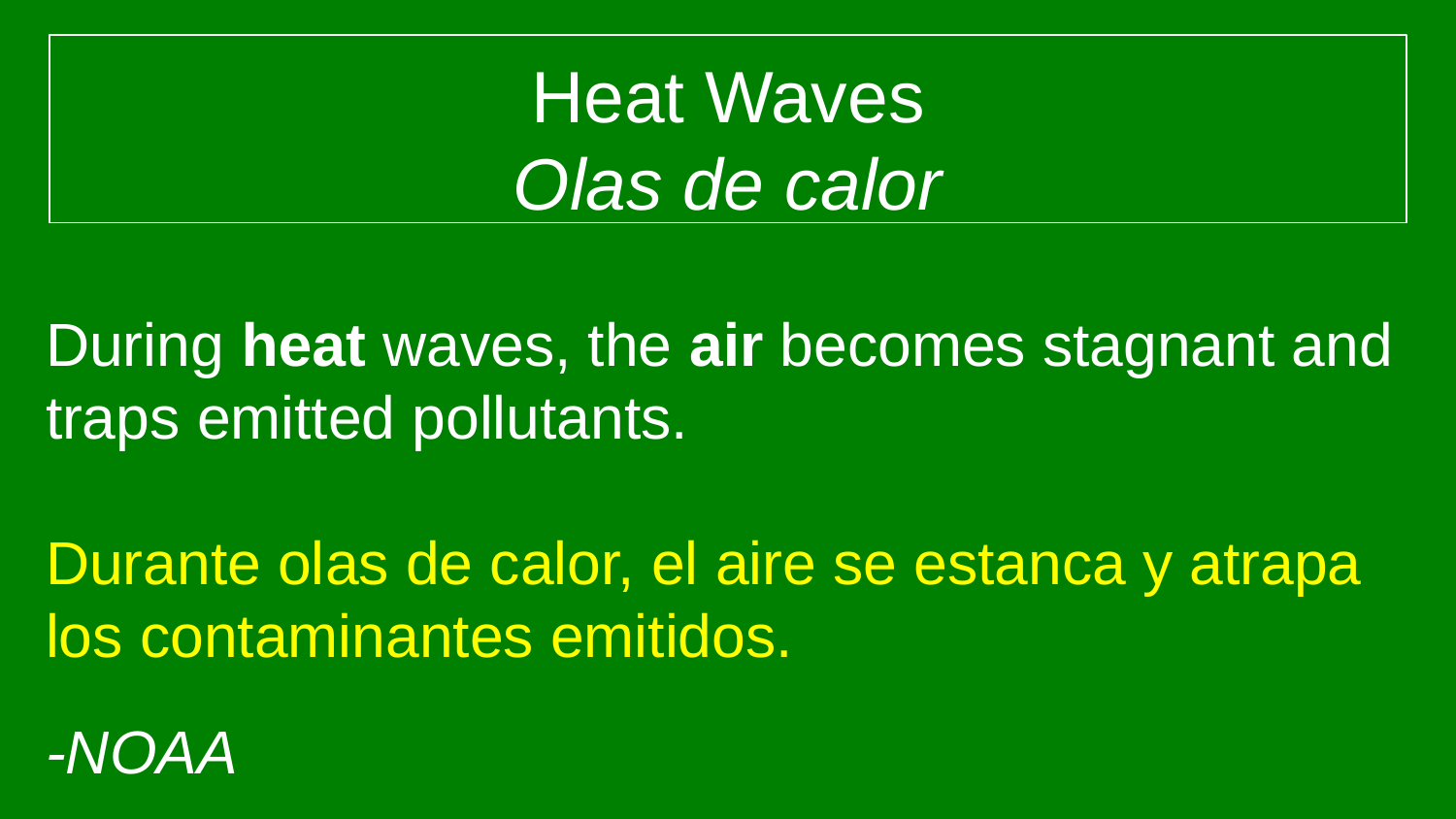

# Heat Waves
Olas de calor

During heat waves, the air becomes stagnant and traps emitted pollutants.

Durante olas de calor, el aire se estanca y atrapa los contaminantes emitidos.

-NOAA